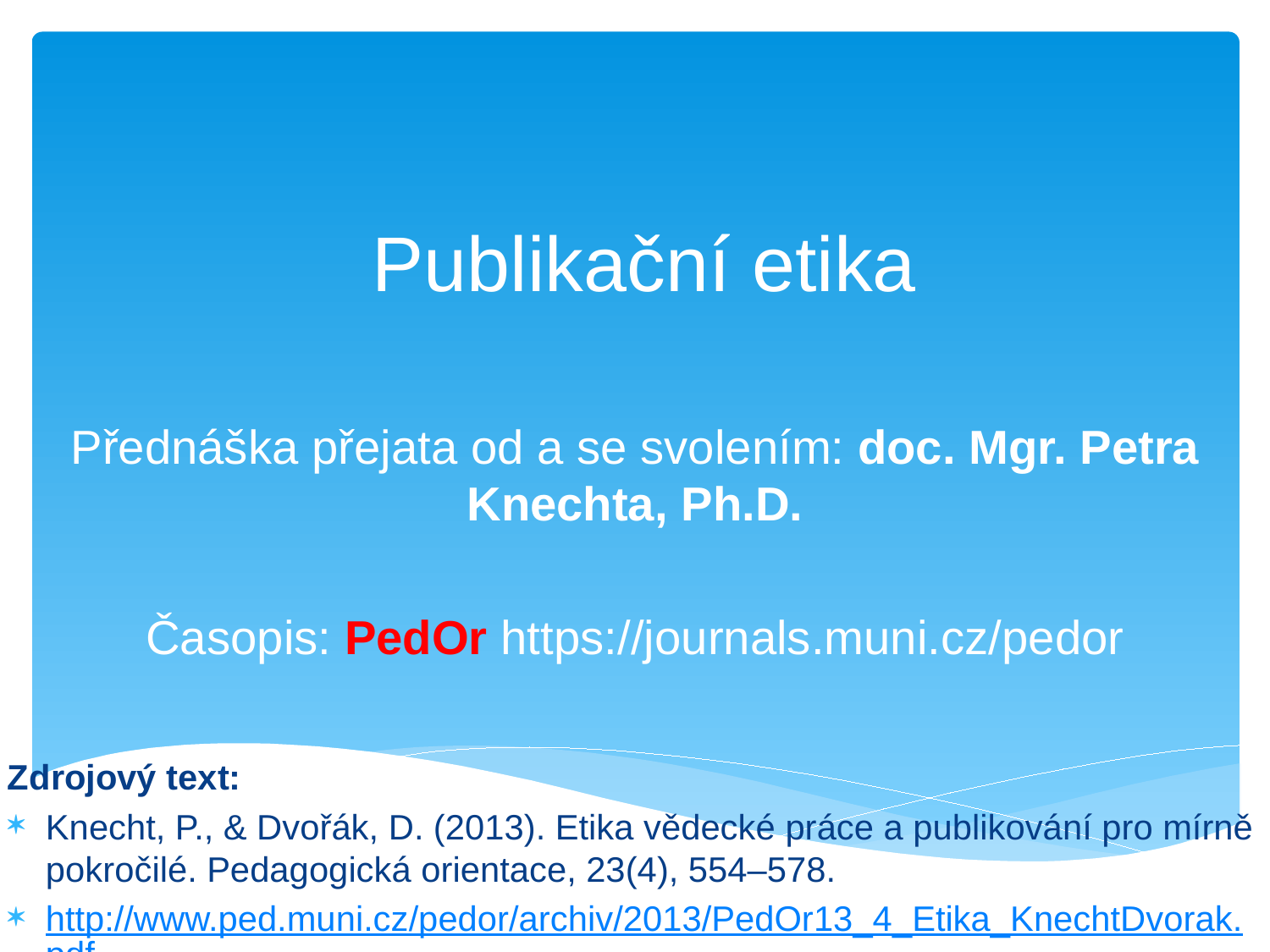

# Publikační etika

Přednáška přejata od a se svolením: doc. Mgr. Petra Knechta, Ph.D.

Časopis: PedOr https://journals.muni.cz/pedor

Zdrojový text:
Knecht, P., & Dvořák, D. (2013). Etika vědecké práce a publikování pro mírně pokročilé. Pedagogická orientace, 23(4), 554–578.
http://www.ped.muni.cz/pedor/archiv/2013/PedOr13_4_Etika_KnechtDvorak.pdf